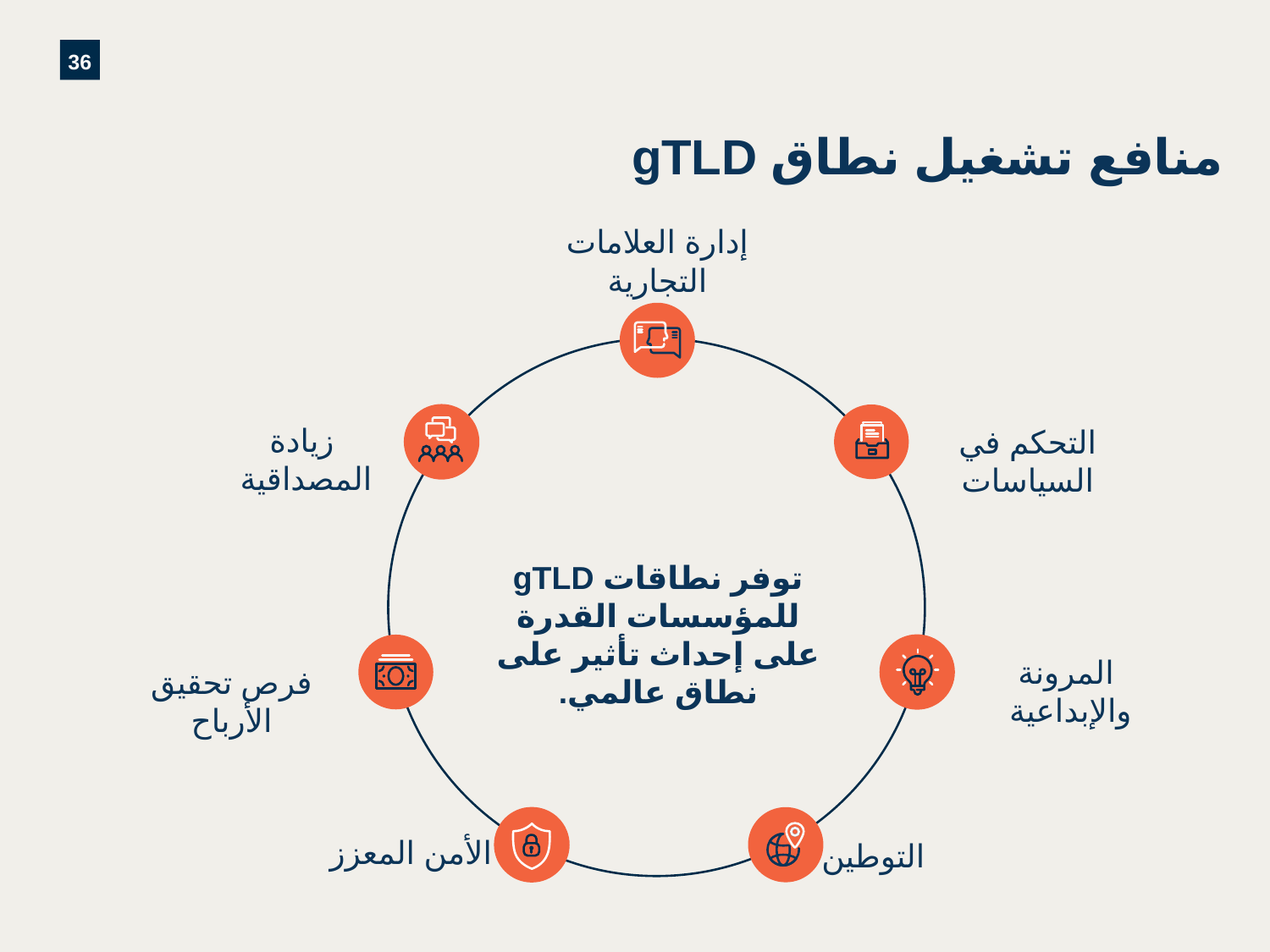

# منافع تشغيل نطاق gTLD
إدارة العلامات التجارية

 زيادة المصداقية
التحكم في السياسات

توفر نطاقات gTLD للمؤسسات القدرة على إحداث تأثير على نطاق عالمي.

 المرونة والإبداعية

فرص تحقيق الأرباح

الأمن المعزز
التوطين